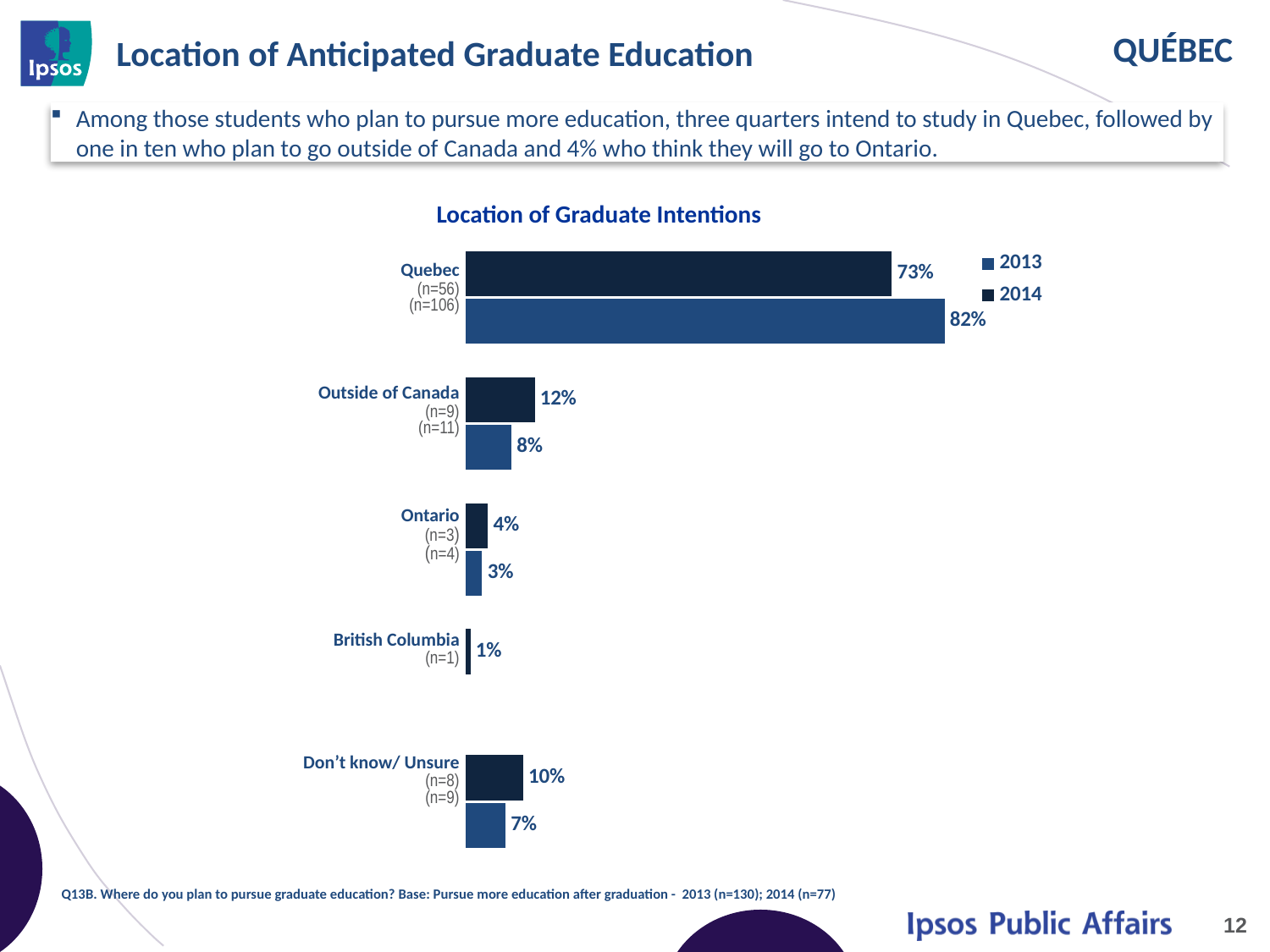

# Location of Anticipated Graduate Education
Among those students who plan to pursue more education, three quarters intend to study in Quebec, followed by one in ten who plan to go outside of Canada and 4% who think they will go to Ontario.
Location of Graduate Intentions

### Chart

| Category | 2014 | 2013 |
|---|---|---|
| Quebec | 0.73 | 0.82 |
| Outside of Canada | 0.12 | 0.08 |
| Ontario | 0.04 | 0.03 |
| British Columbia | 0.01 | None |
| Don't know/ Unsure | 0.1 | 0.07 |
| Quebec |
| --- |
| (n=56) (n=106) |
| Outside of Canada |
| (n=9) (n=11) |
| Ontario |
| (n=3) (n=4) |
| British Columbia |
| (n=1) |
| Don’t know/ Unsure |
| (n=8) (n=9) |
Q13B. Where do you plan to pursue graduate education? Base: Pursue more education after graduation -  2013 (n=130); 2014 (n=77)
12